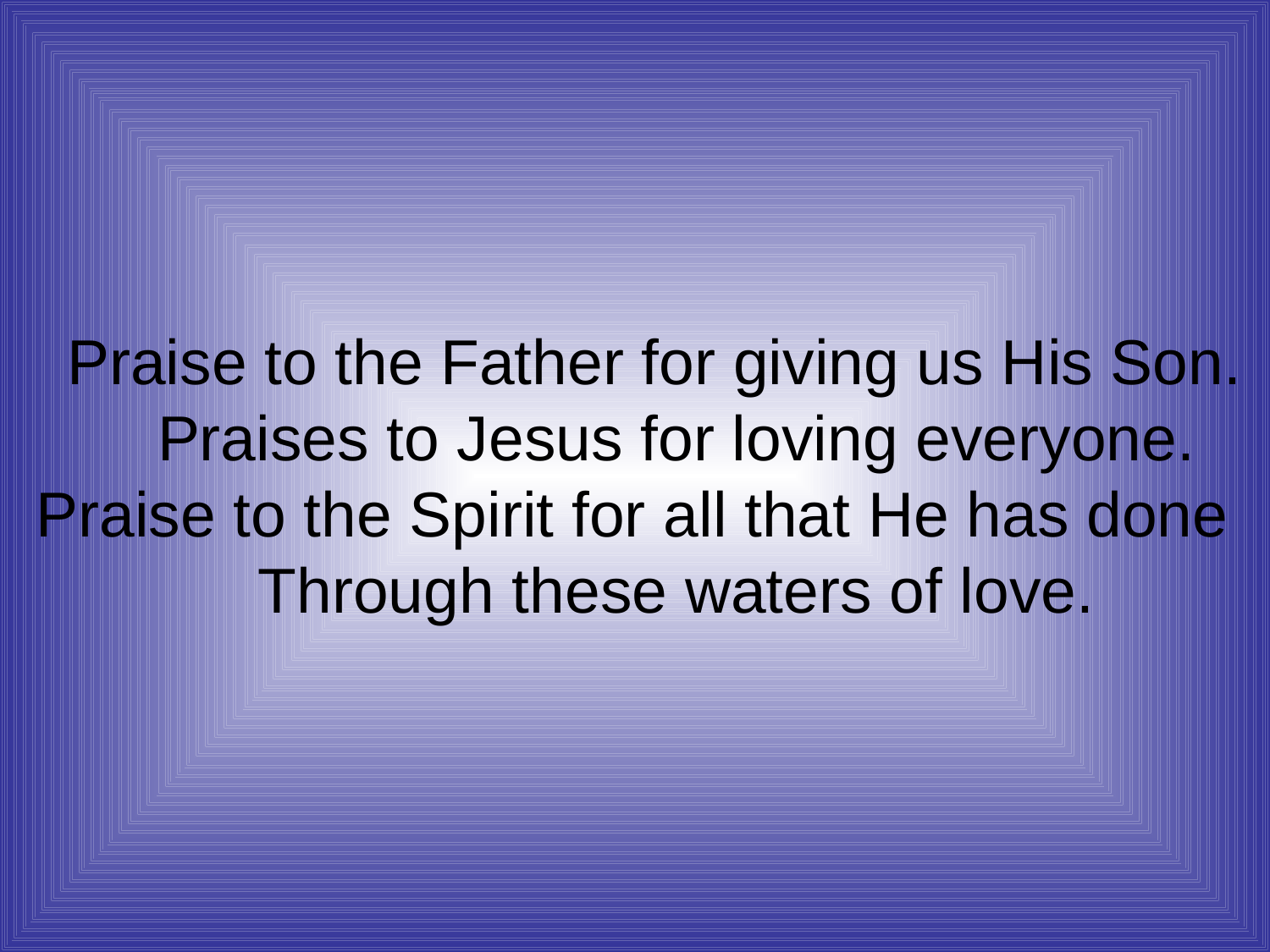

Praise to the Father for giving us His Son.
     Praises to Jesus for loving everyone.
Praise to the Spirit for all that He has done
     Through these waters of love.